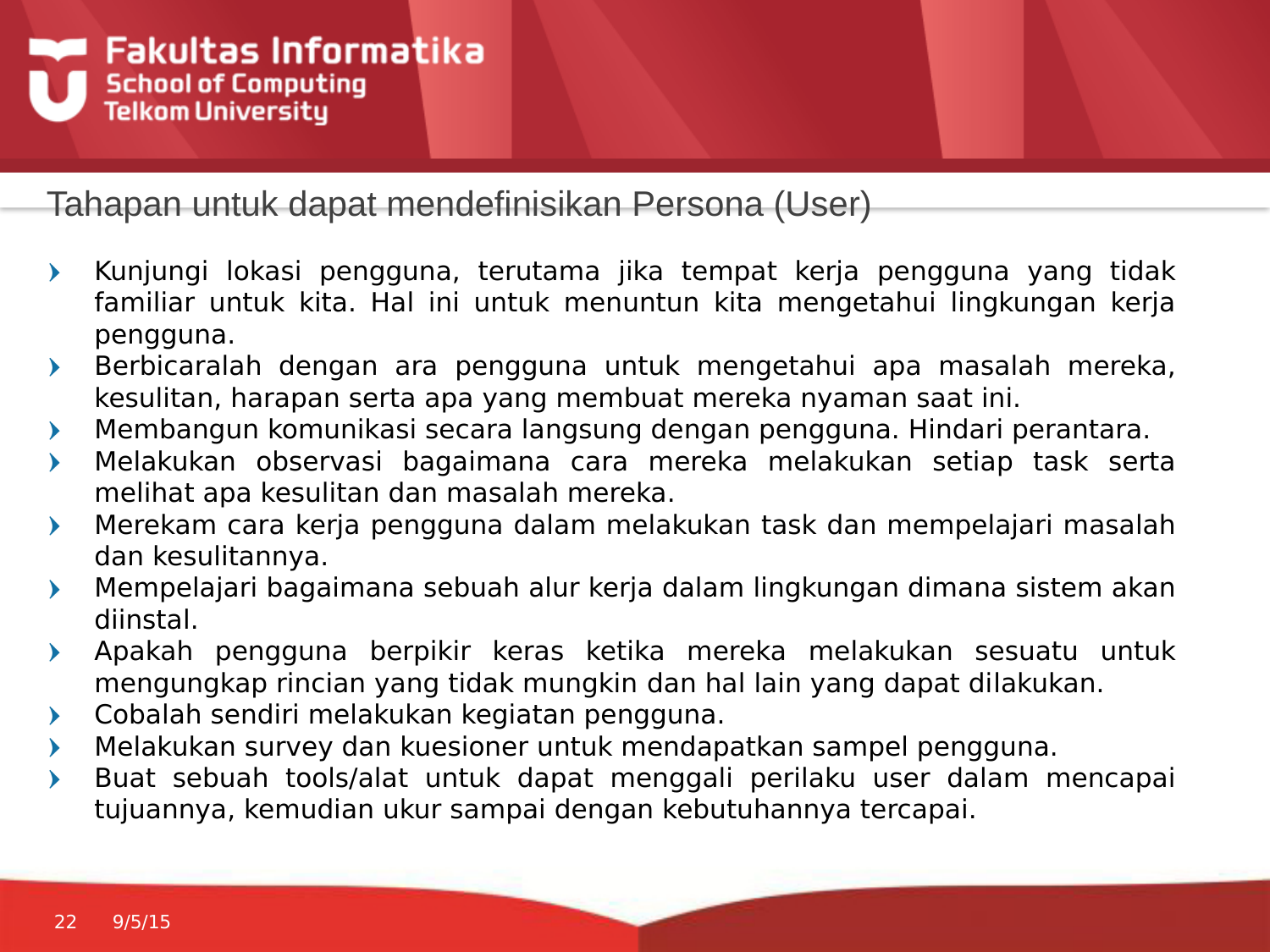

# Tahapan untuk dapat mendefinisikan Persona (User)
Kunjungi lokasi pengguna, terutama jika tempat kerja pengguna yang tidak familiar untuk kita. Hal ini untuk menuntun kita mengetahui lingkungan kerja pengguna.
Berbicaralah dengan ara pengguna untuk mengetahui apa masalah mereka, kesulitan, harapan serta apa yang membuat mereka nyaman saat ini.
Membangun komunikasi secara langsung dengan pengguna. Hindari perantara.
Melakukan observasi bagaimana cara mereka melakukan setiap task serta melihat apa kesulitan dan masalah mereka.
Merekam cara kerja pengguna dalam melakukan task dan mempelajari masalah dan kesulitannya.
Mempelajari bagaimana sebuah alur kerja dalam lingkungan dimana sistem akan diinstal.
Apakah pengguna berpikir keras ketika mereka melakukan sesuatu untuk mengungkap rincian yang tidak mungkin dan hal lain yang dapat dilakukan.
Cobalah sendiri melakukan kegiatan pengguna.
Melakukan survey dan kuesioner untuk mendapatkan sampel pengguna.
Buat sebuah tools/alat untuk dapat menggali perilaku user dalam mencapai tujuannya, kemudian ukur sampai dengan kebutuhannya tercapai.

22
9/5/15